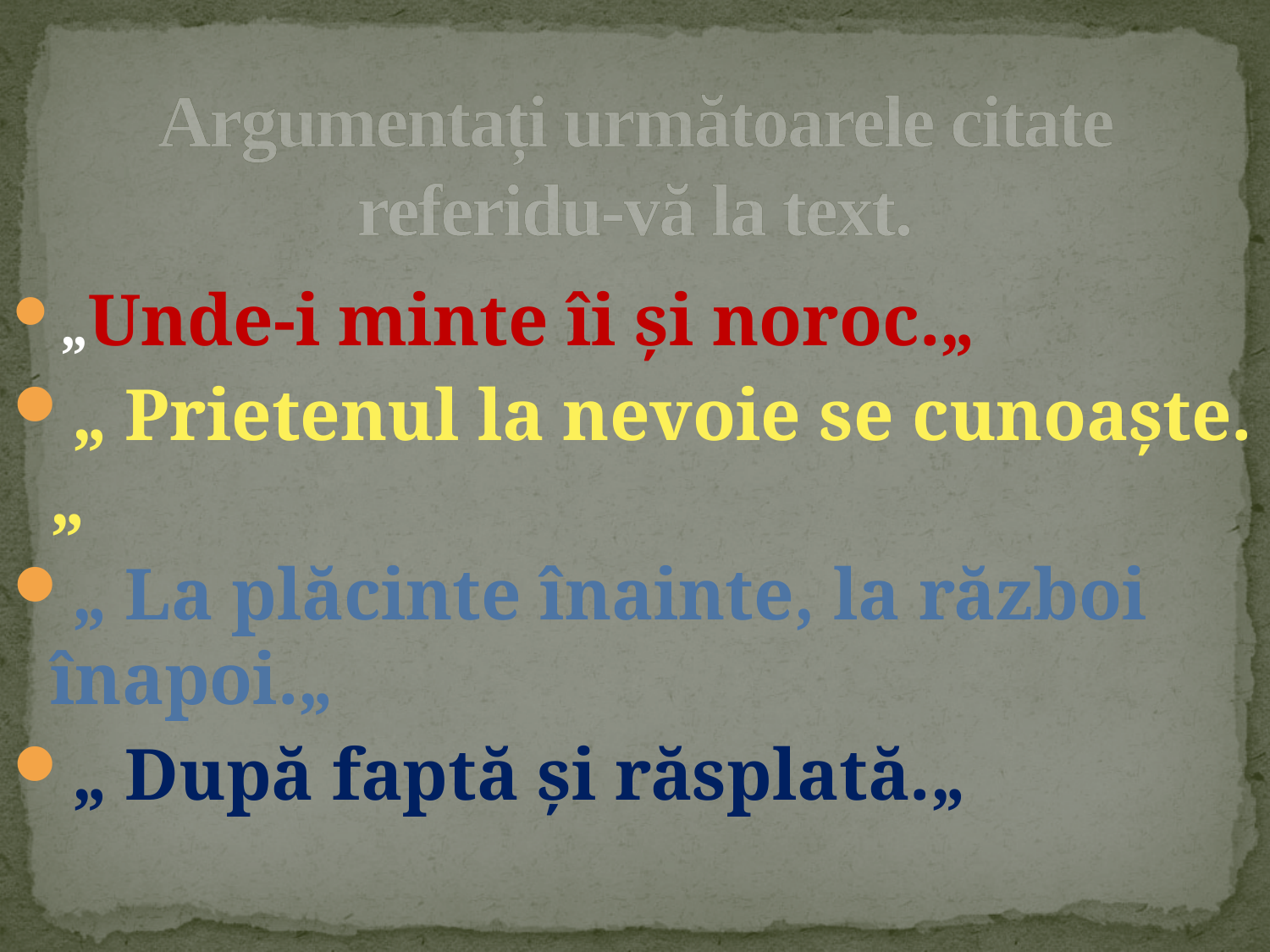

# Argumentați următoarele citate referidu-vă la text.
„Unde-i minte îi și noroc.„
„ Prietenul la nevoie se cunoaște.„
„ La plăcinte înainte, la război înapoi.„
„ După faptă și răsplată.„